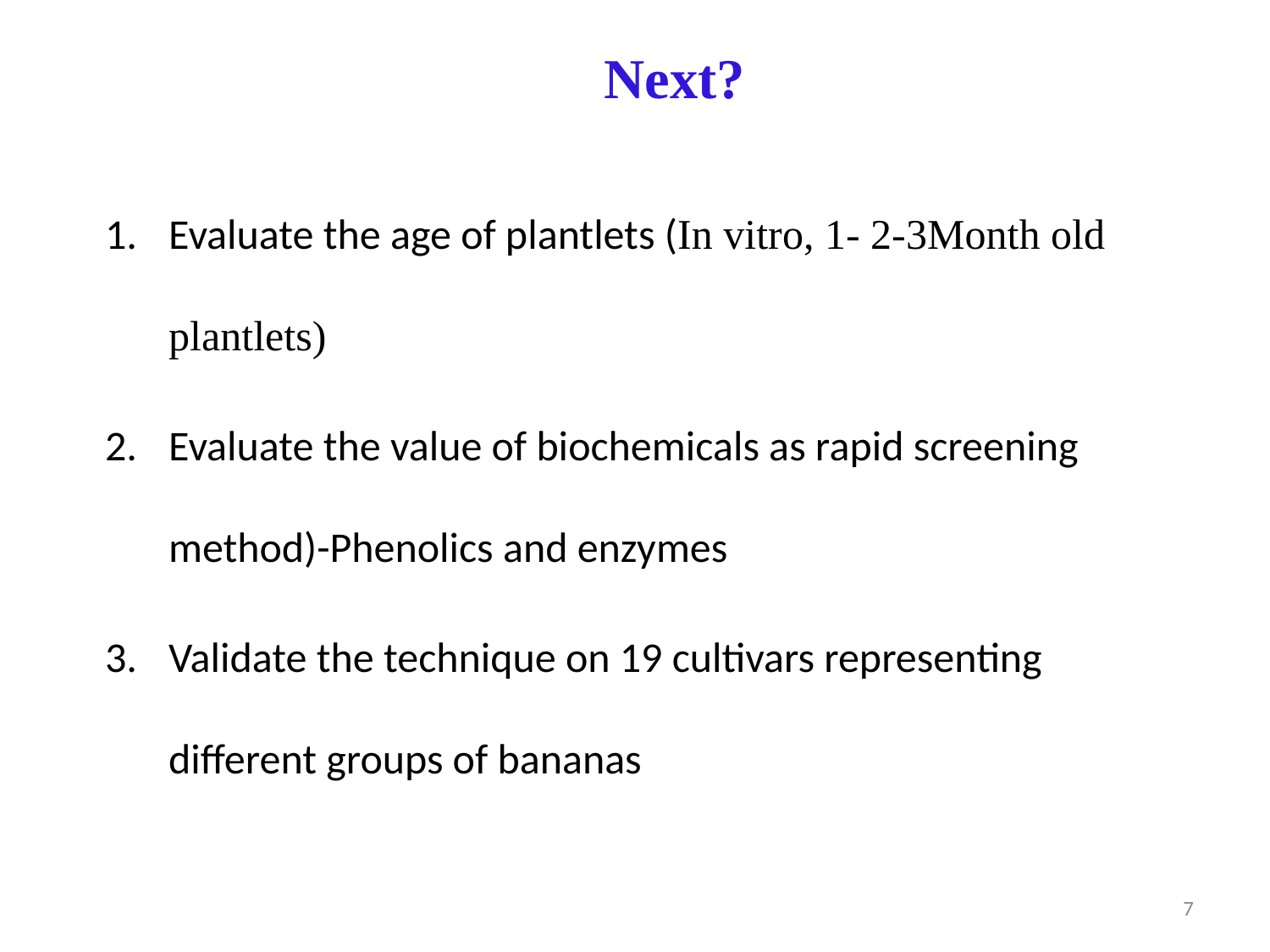

# Next?
Evaluate the age of plantlets (In vitro, 1- 2-3Month old plantlets)
Evaluate the value of biochemicals as rapid screening method)-Phenolics and enzymes
Validate the technique on 19 cultivars representing different groups of bananas
7